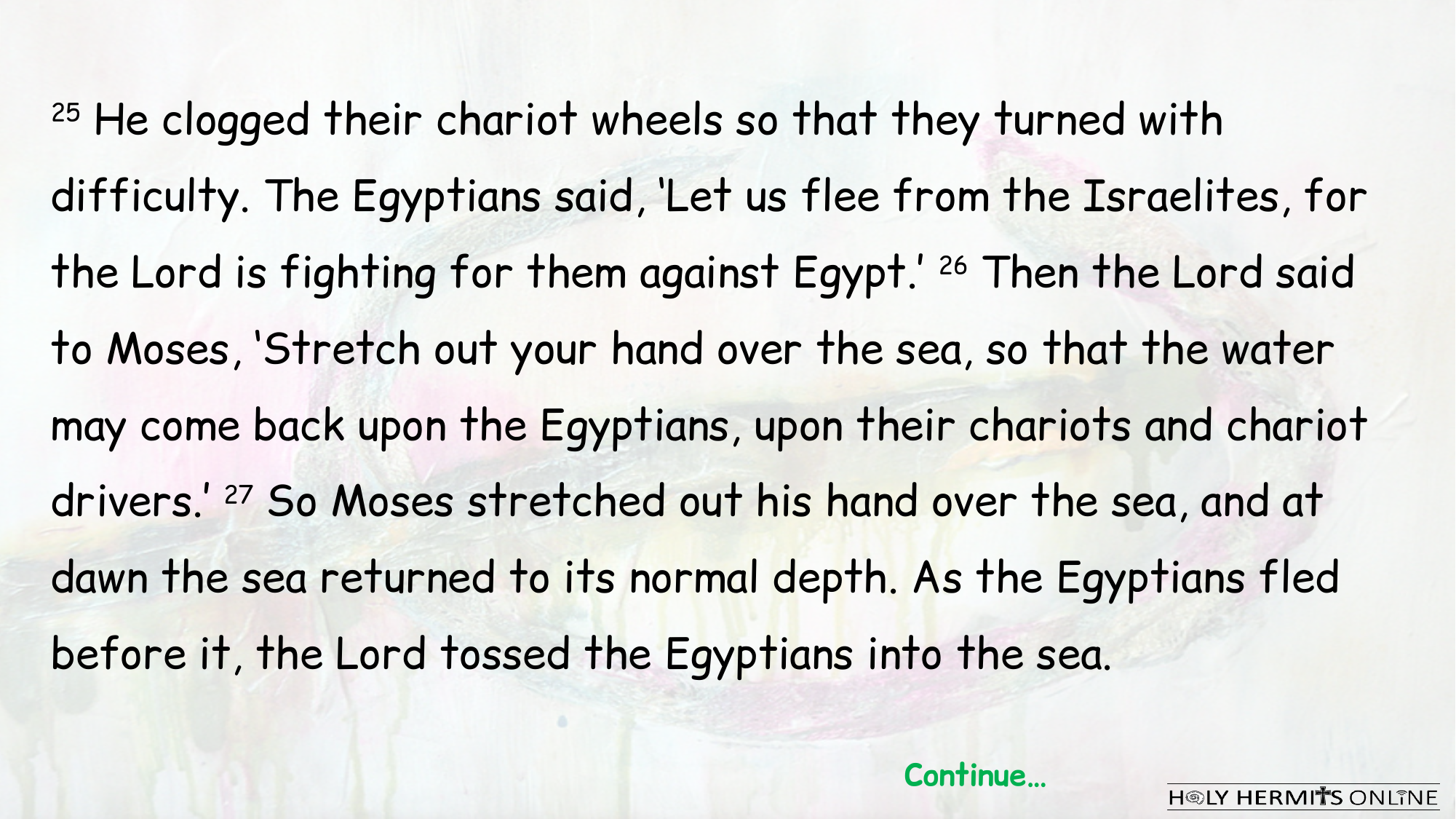

25 He clogged their chariot wheels so that they turned with difficulty. The Egyptians said, ‘Let us flee from the Israelites, for the Lord is fighting for them against Egypt.’ 26 Then the Lord said to Moses, ‘Stretch out your hand over the sea, so that the water may come back upon the Egyptians, upon their chariots and chariot drivers.’ 27 So Moses stretched out his hand over the sea, and at dawn the sea returned to its normal depth. As the Egyptians fled before it, the Lord tossed the Egyptians into the sea.
Continue…